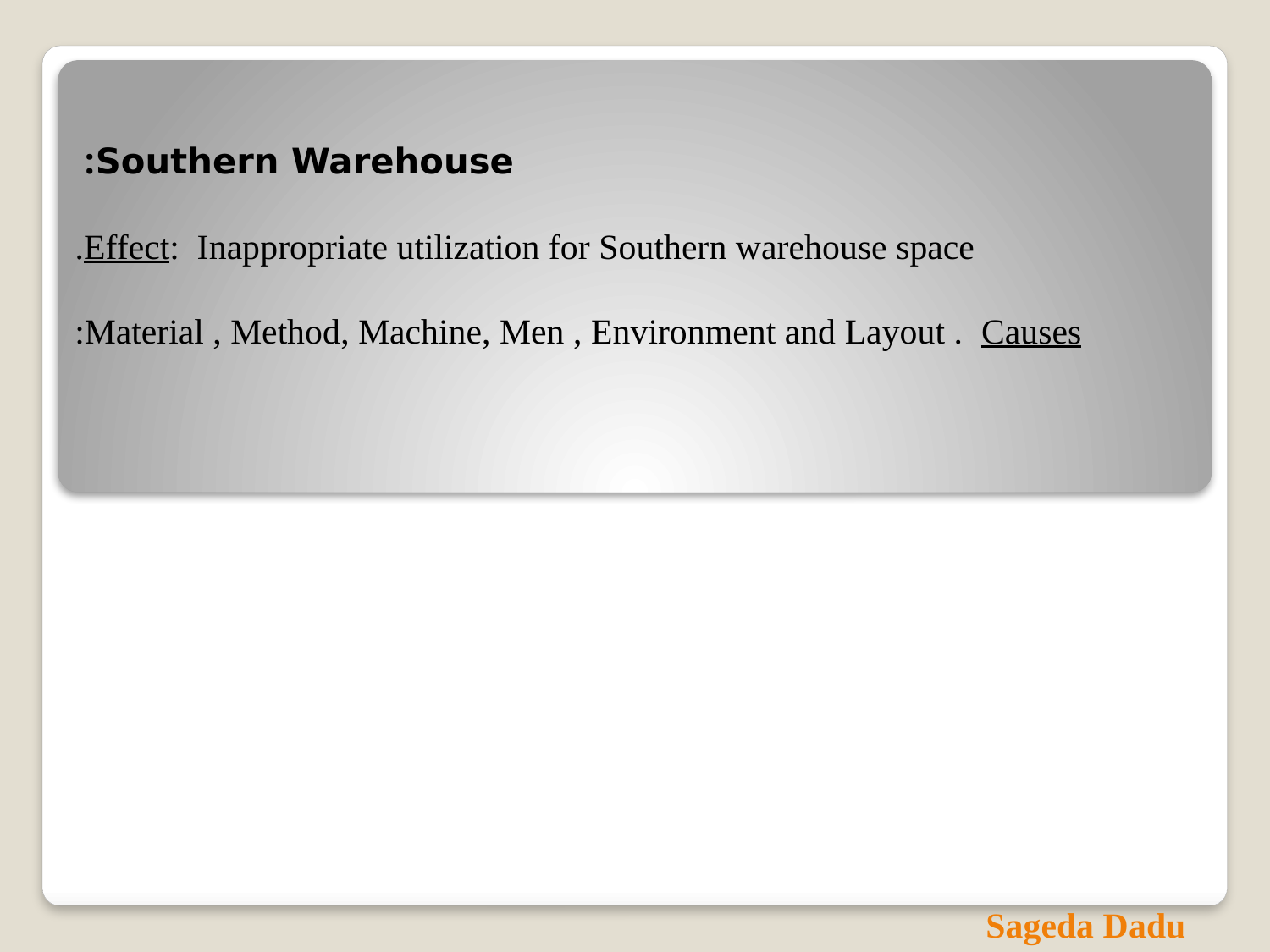

Southern Warehouse:

Effect:  Inappropriate utilization for Southern warehouse space.

Material , Method, Machine, Men , Environment and Layout .  Causes:

Sageda Dadu